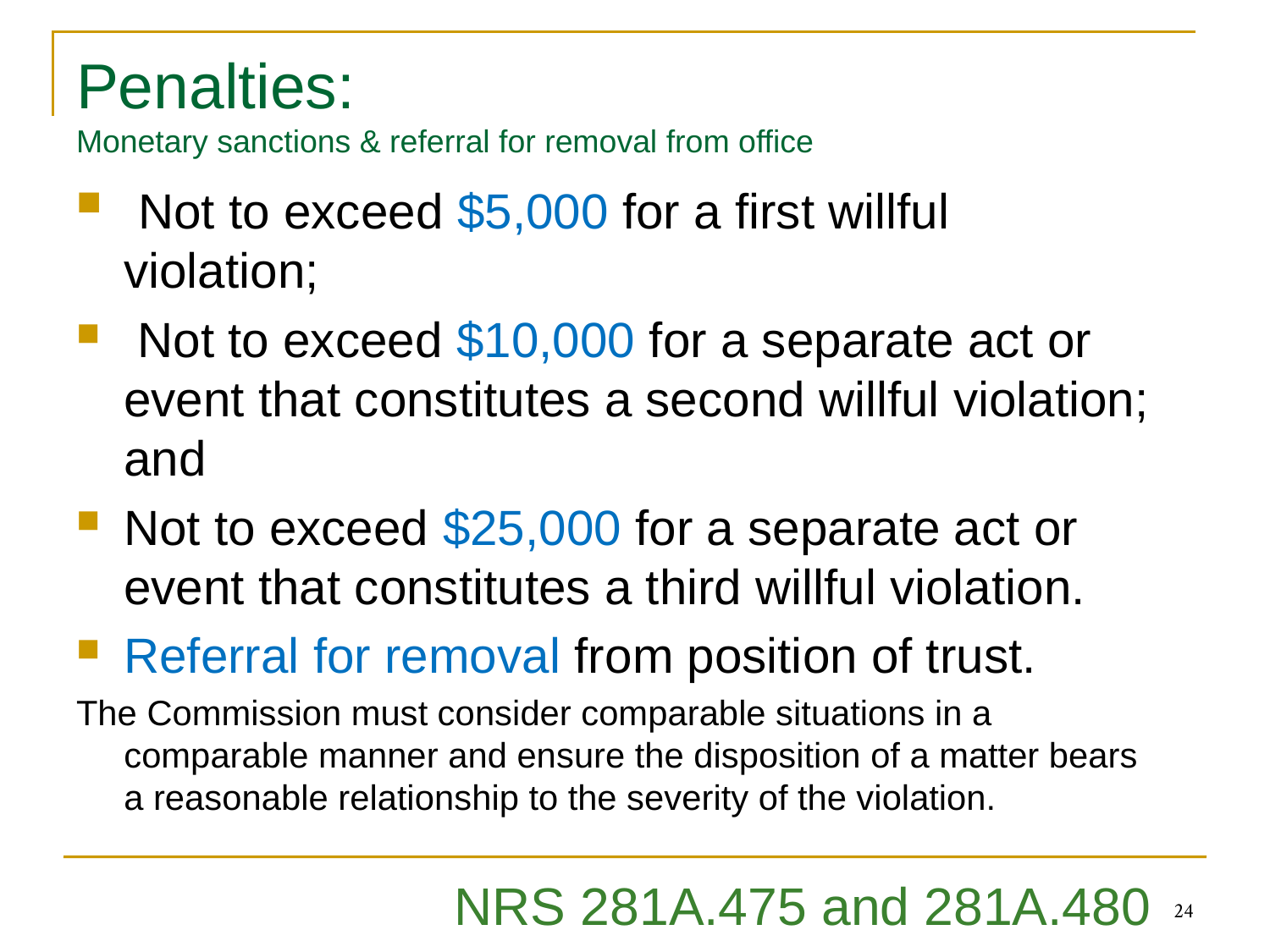

# Penalties: Monetary sanctions & referral for removal from office
 Not to exceed $5,000 for a first willful violation;
 Not to exceed $10,000 for a separate act or event that constitutes a second willful violation; and
Not to exceed $25,000 for a separate act or event that constitutes a third willful violation.
Referral for removal from position of trust.
The Commission must consider comparable situations in a comparable manner and ensure the disposition of a matter bears a reasonable relationship to the severity of the violation.

NRS 281A.475 and 281A.480
24